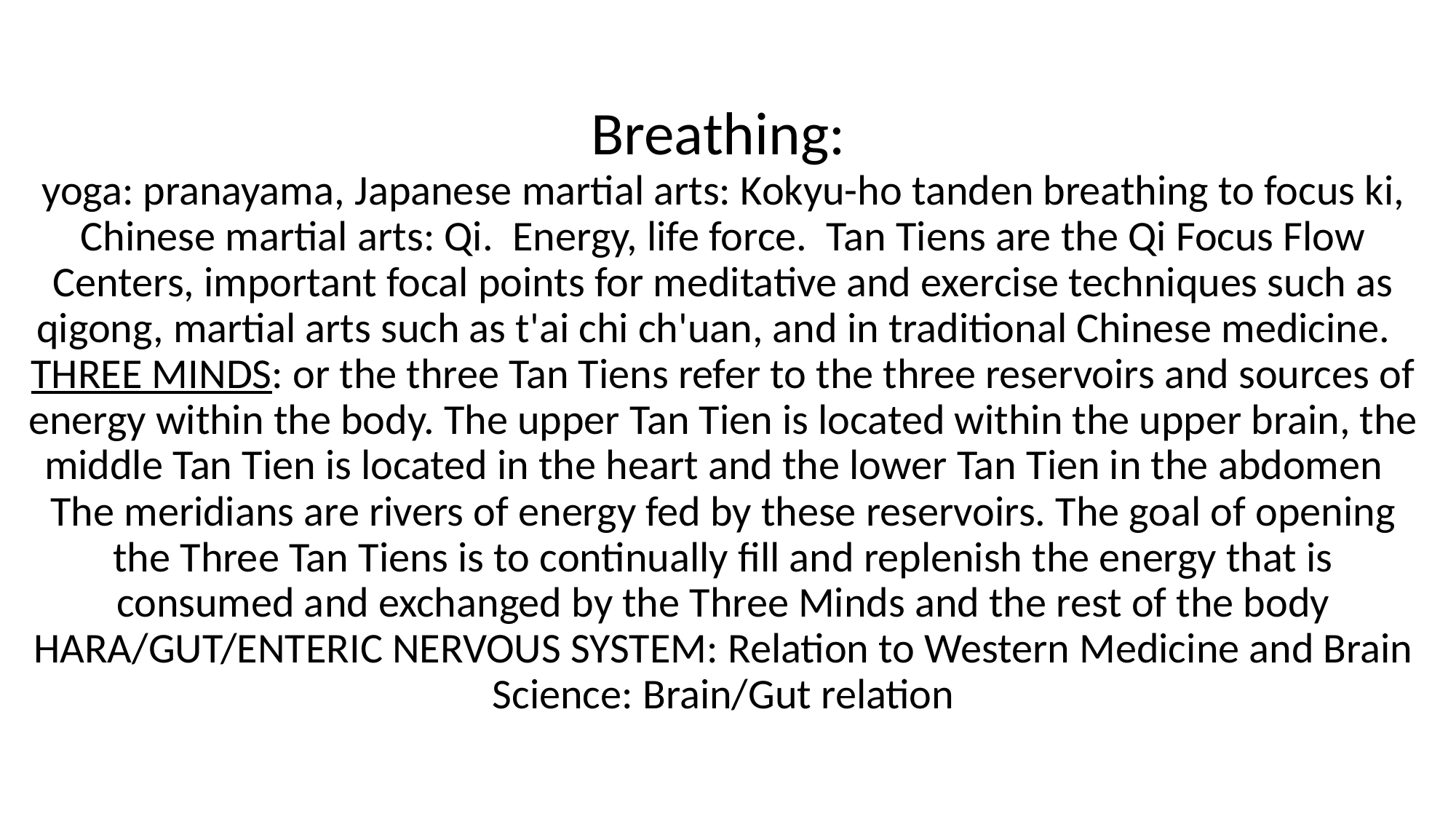

# Breathing: yoga: pranayama, Japanese martial arts: Kokyu-ho tanden breathing to focus ki, Chinese martial arts: Qi.  Energy, life force.  Tan Tiens are the Qi Focus Flow Centers, important focal points for meditative and exercise techniques such as qigong, martial arts such as t'ai chi ch'uan, and in traditional Chinese medicine. THREE MINDS: or the three Tan Tiens refer to the three reservoirs and sources of energy within the body. The upper Tan Tien is located within the upper brain, the middle Tan Tien is located in the heart and the lower Tan Tien in the abdomen   The meridians are rivers of energy fed by these reservoirs. The goal of opening the Three Tan Tiens is to continually fill and replenish the energy that is consumed and exchanged by the Three Minds and the rest of the body HARA/GUT/ENTERIC NERVOUS SYSTEM: Relation to Western Medicine and Brain Science: Brain/Gut relation